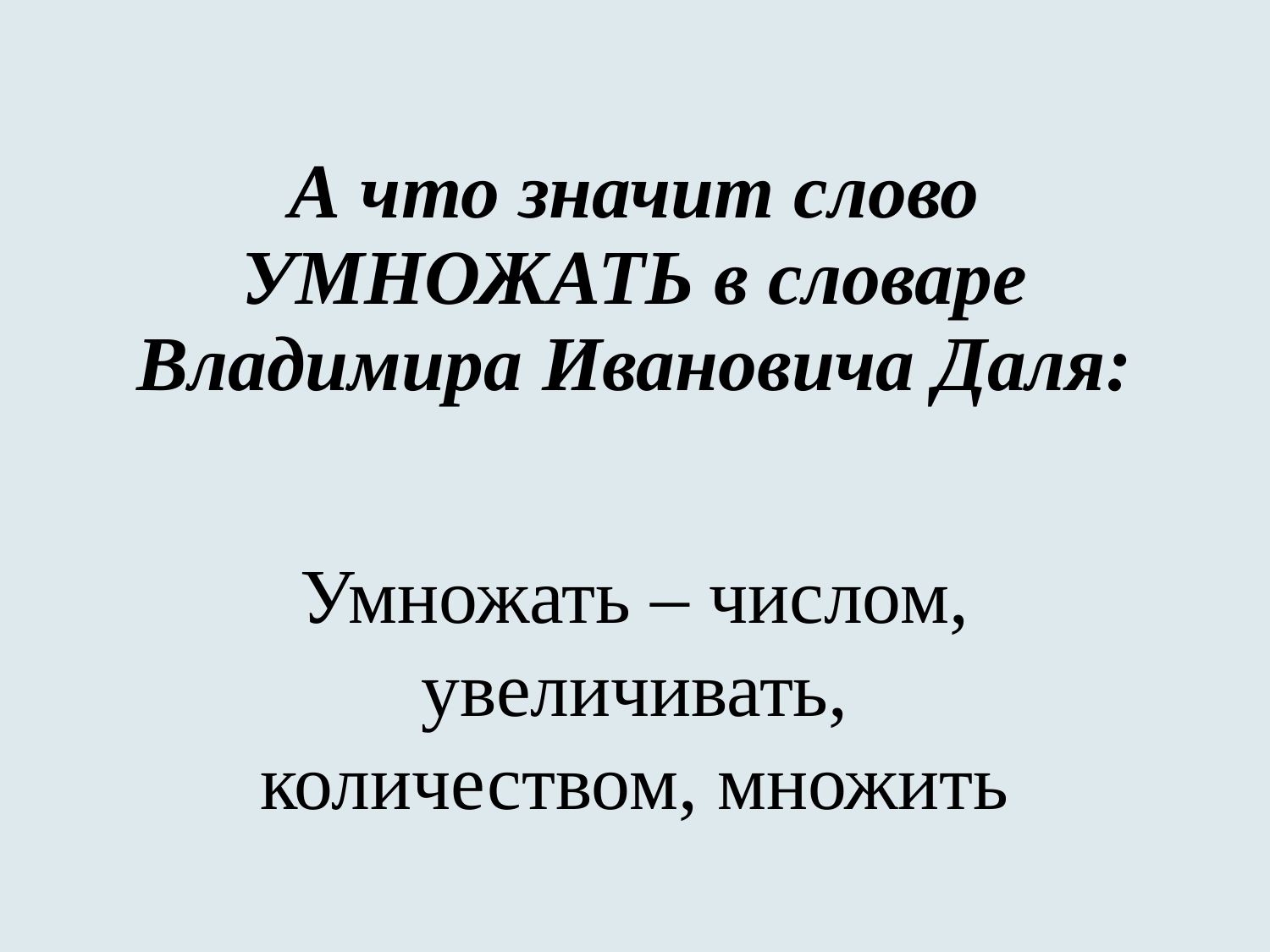

# А что значит слово УМНОЖАТЬ в словаре Владимира Ивановича Даля:
Умножать – числом, увеличивать, количеством, множить